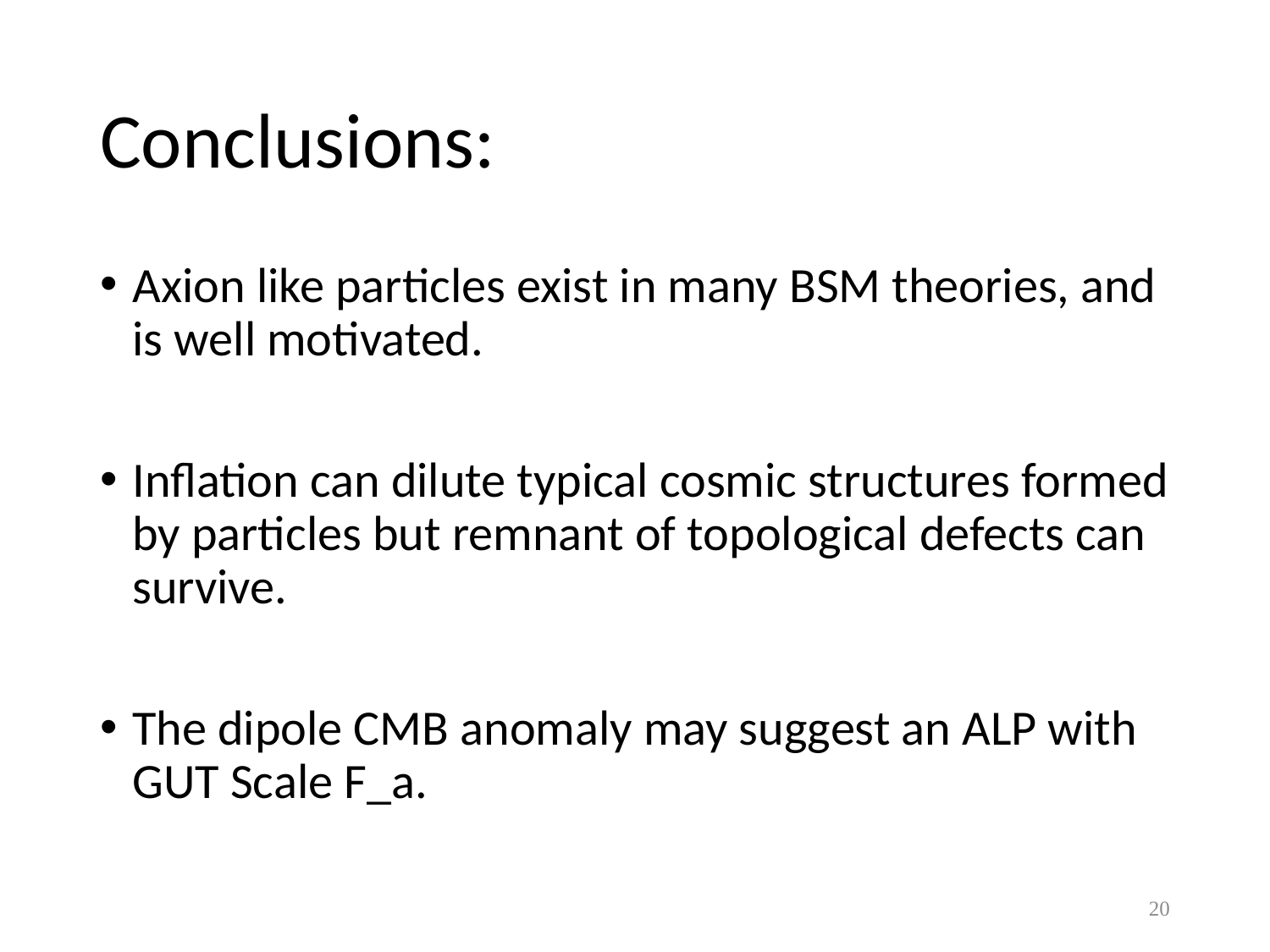

# Conclusions:
Axion like particles exist in many BSM theories, and is well motivated.

Inflation can dilute typical cosmic structures formed by particles but remnant of topological defects can survive.

The dipole CMB anomaly may suggest an ALP with GUT Scale F_a.

20